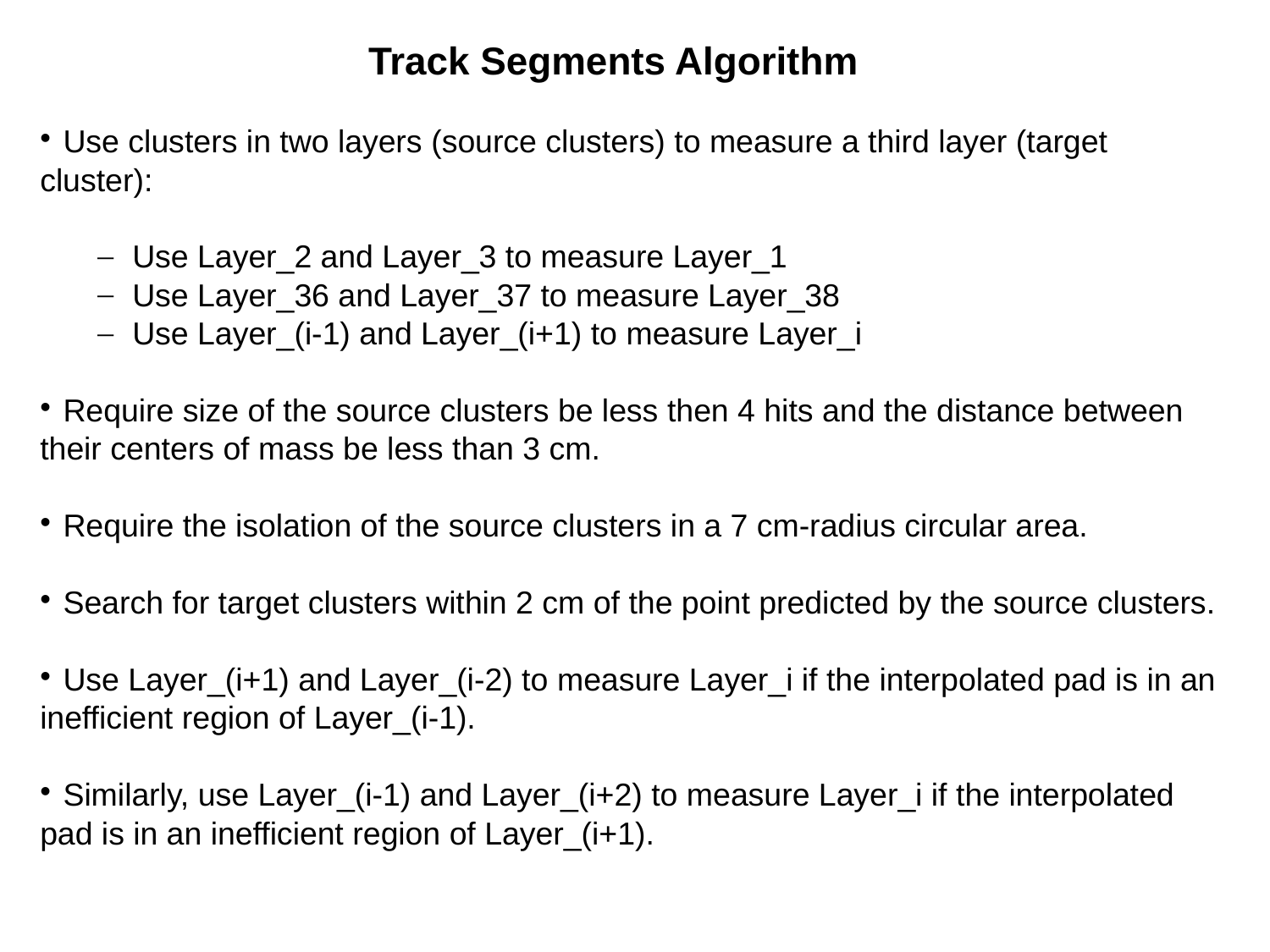

Track Segments Algorithm
 Use clusters in two layers (source clusters) to measure a third layer (target cluster):

Use Layer_2 and Layer_3 to measure Layer_1
Use Layer_36 and Layer_37 to measure Layer_38
Use Layer_(i-1) and Layer_(i+1) to measure Layer_i

 Require size of the source clusters be less then 4 hits and the distance between their centers of mass be less than 3 cm.

 Require the isolation of the source clusters in a 7 cm-radius circular area.

 Search for target clusters within 2 cm of the point predicted by the source clusters.

 Use Layer_(i+1) and Layer_(i-2) to measure Layer_i if the interpolated pad is in an inefficient region of Layer_(i-1).

 Similarly, use Layer_(i-1) and Layer_(i+2) to measure Layer_i if the interpolated pad is in an inefficient region of Layer_(i+1).